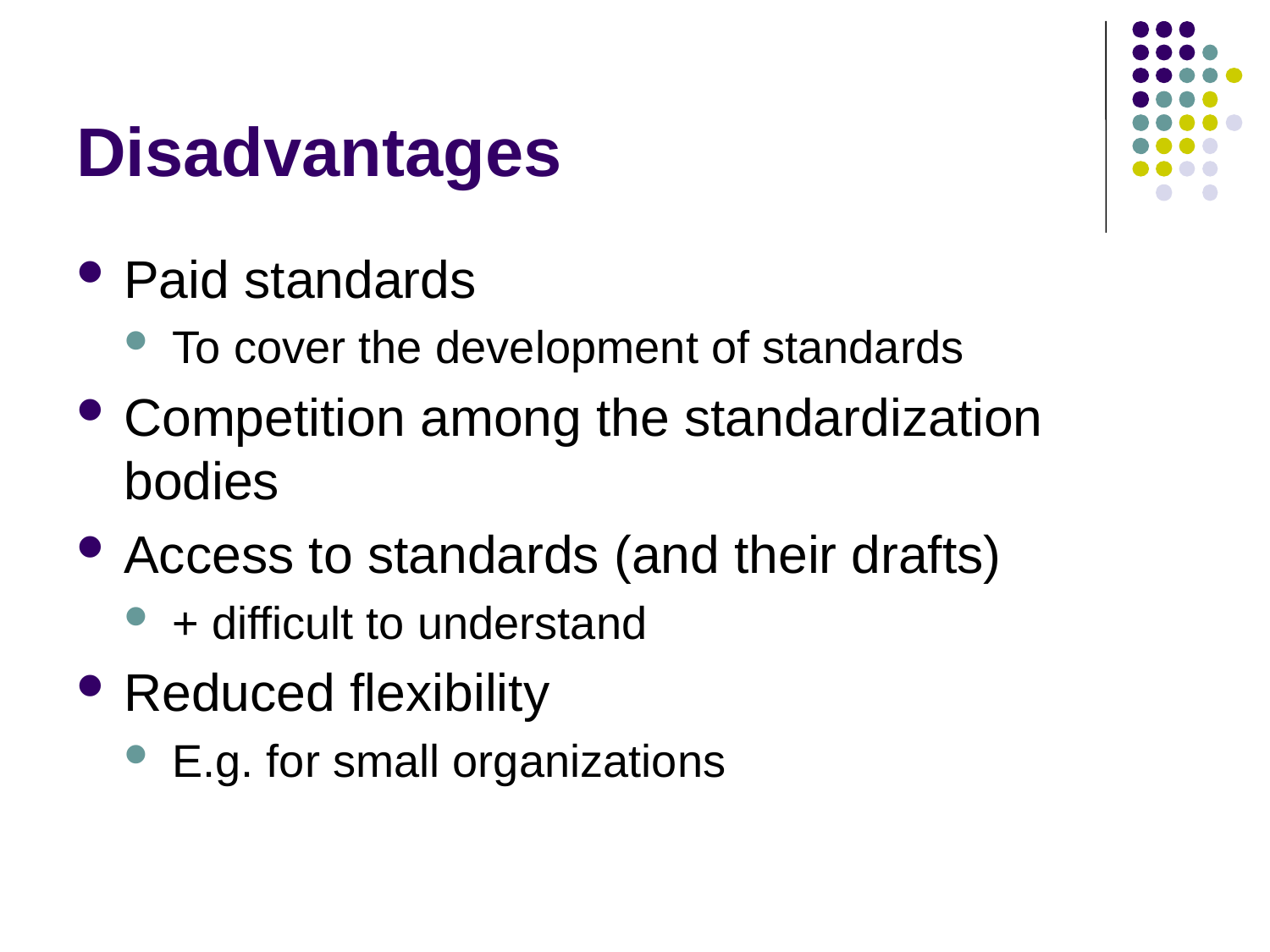

# Disadvantages
Paid standards
To cover the development of standards
Competition among the standardization bodies
Access to standards (and their drafts)
+ difficult to understand
Reduced flexibility
E.g. for small organizations